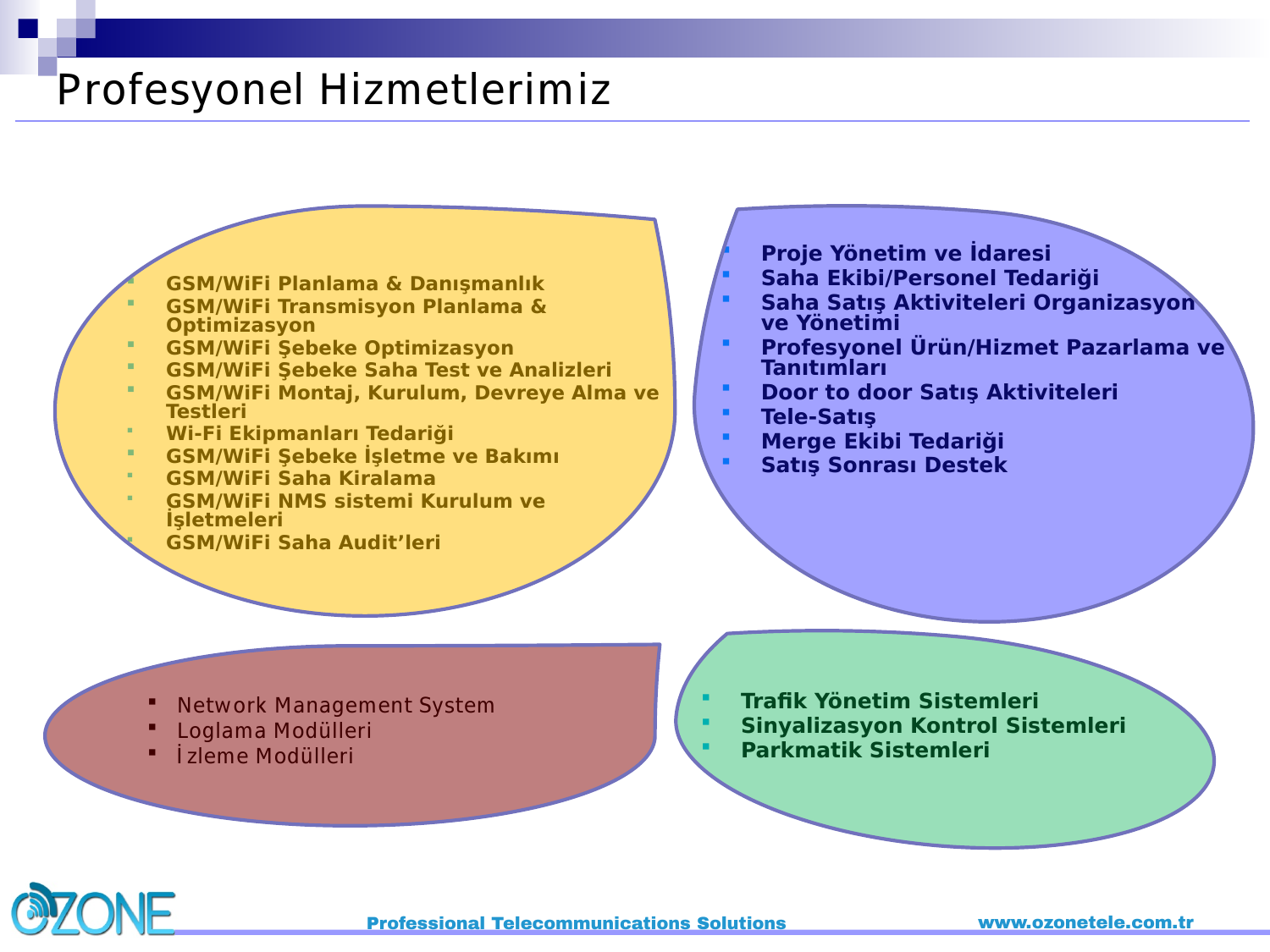

Profesyonel Hizmetlerimiz

Proje Yönetim ve İdaresi
Saha Ekibi/Personel Tedariği
Saha Satış Aktiviteleri Organizasyon ve Yönetimi
Profesyonel Ürün/Hizmet Pazarlama ve Tanıtımları
Door to door Satış Aktiviteleri
Tele-Satış
Merge Ekibi Tedariği
Satış Sonrası Destek

GSM/WiFi Planlama & Danışmanlık
GSM/WiFi Transmisyon Planlama & Optimizasyon
GSM/WiFi Şebeke Optimizasyon
GSM/WiFi Şebeke Saha Test ve Analizleri
GSM/WiFi Montaj, Kurulum, Devreye Alma ve Testleri
Wi-Fi Ekipmanları Tedariği
GSM/WiFi Şebeke İşletme ve Bakımı
GSM/WiFi Saha Kiralama
GSM/WiFi NMS sistemi Kurulum ve İşletmeleri
GSM/WiFi Saha Audit’leri

Trafik Yönetim Sistemleri
Sinyalizasyon Kontrol Sistemleri
Parkmatik Sistemleri

Network Management System
Loglama Modülleri
İzleme Modülleri
www.ozonetele.com.tr
Professional Telecommunications Solutions